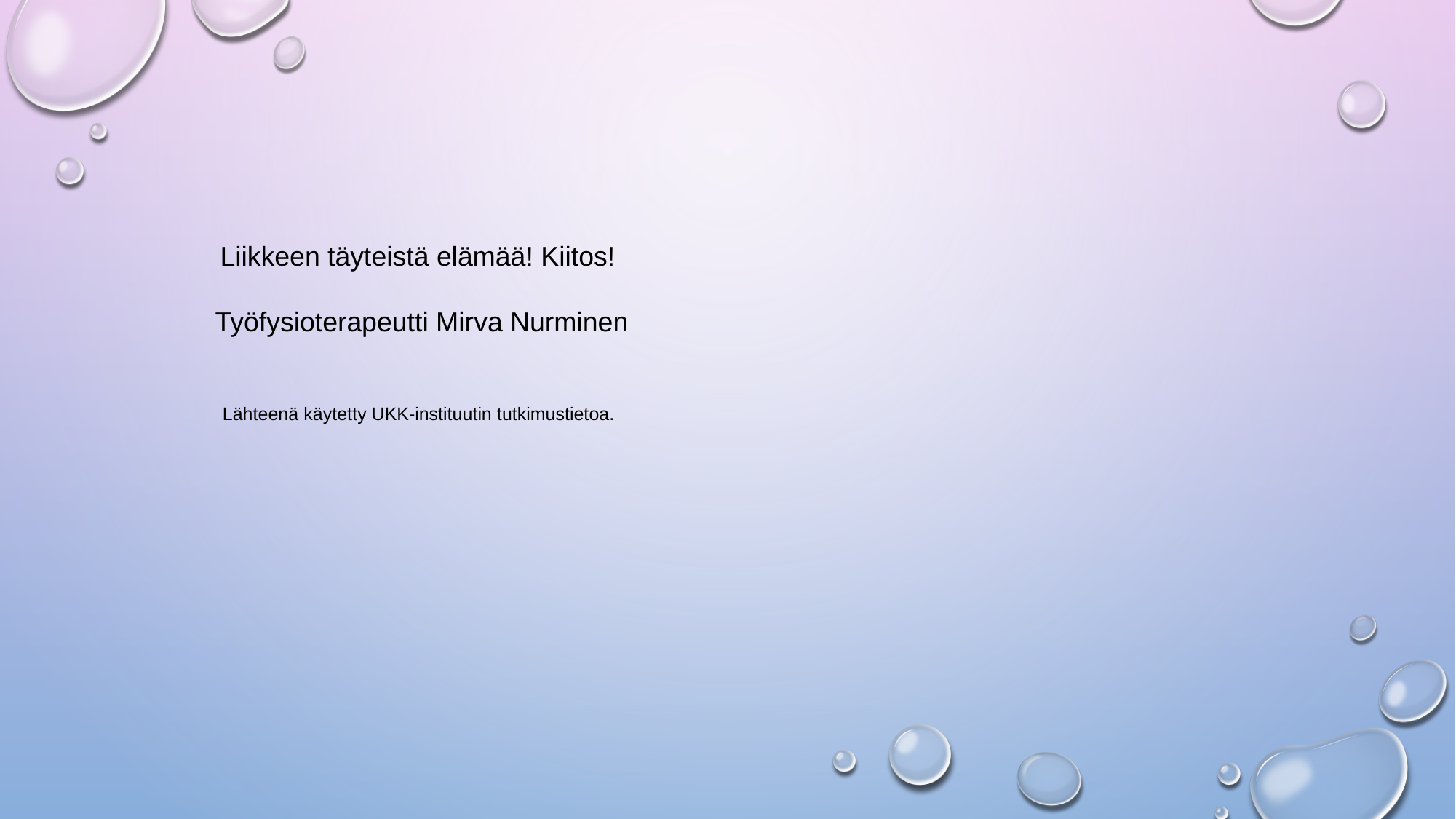

Liikkeen täyteistä elämää! Kiitos!

Työfysioterapeutti Mirva Nurminen

Lähteenä käytetty UKK-instituutin tutkimustietoa.